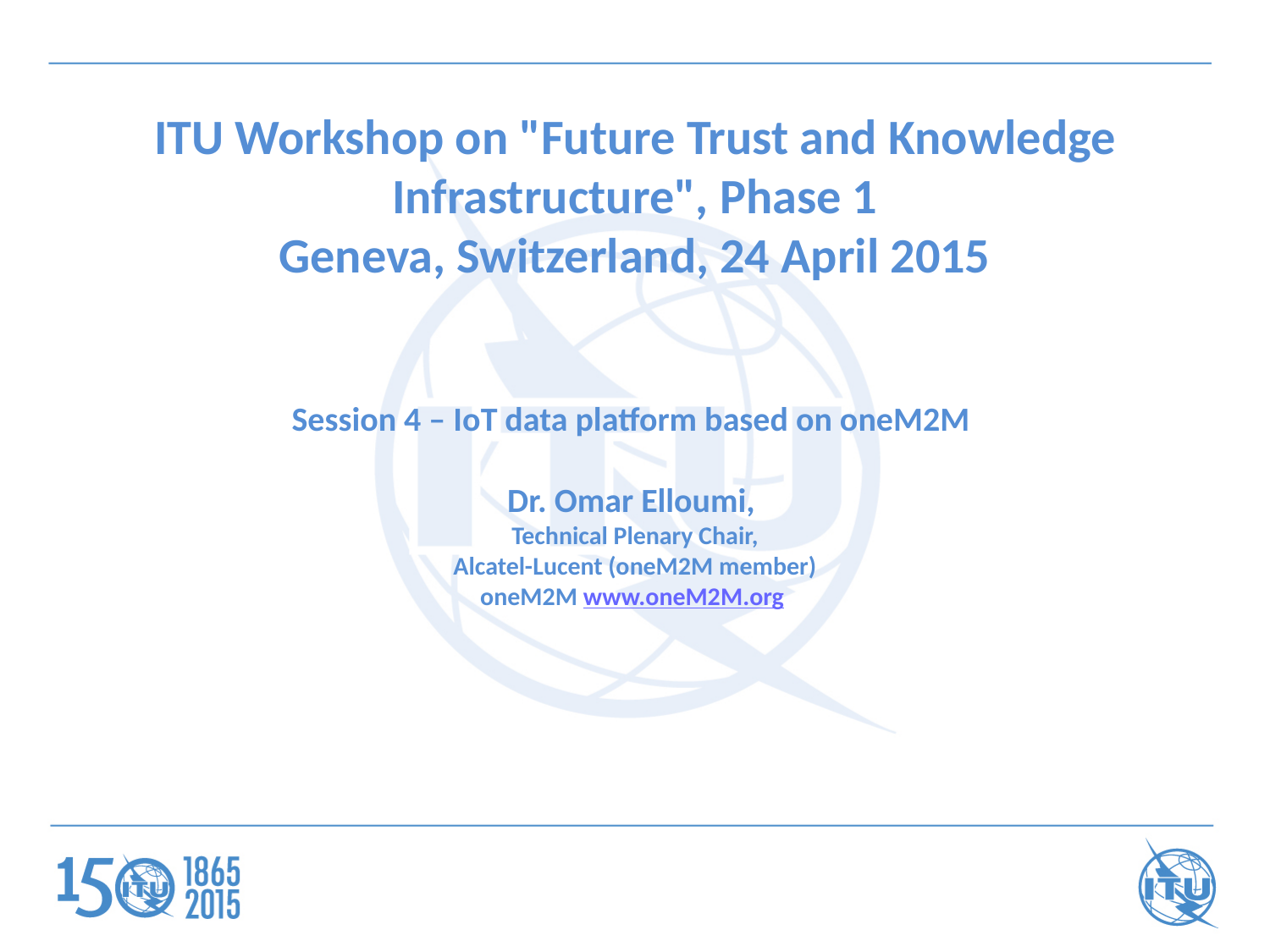

# ITU Workshop on "Future Trust and Knowledge Infrastructure", Phase 1 Geneva, Switzerland, 24 April 2015
Session 4 – IoT data platform based on oneM2M
Dr. Omar Elloumi,
Technical Plenary Chair,
Alcatel-Lucent (oneM2M member)
oneM2M www.oneM2M.org